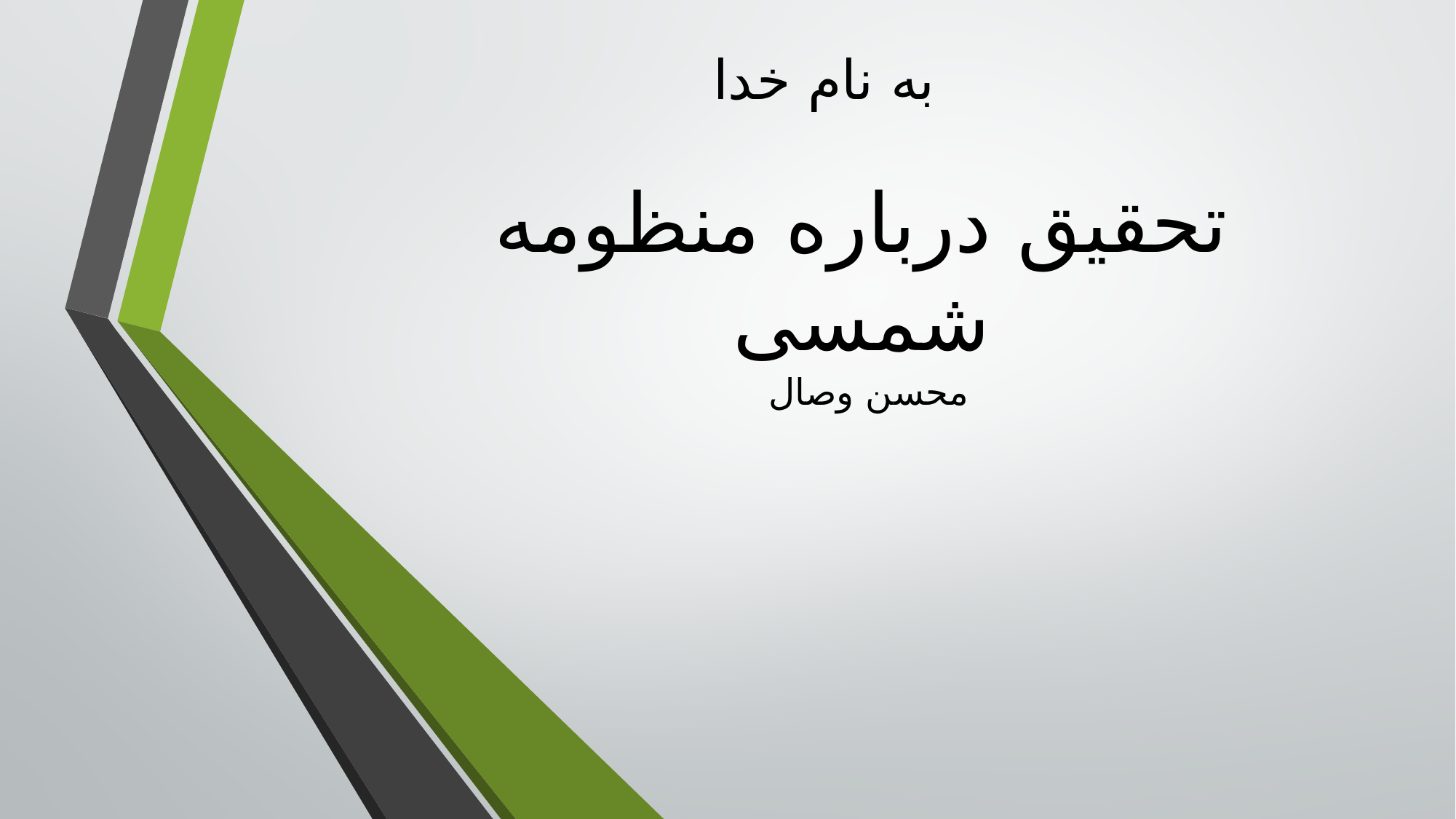

به نام خدا
# تحقیق درباره منظومه شمسی
محسن وصال